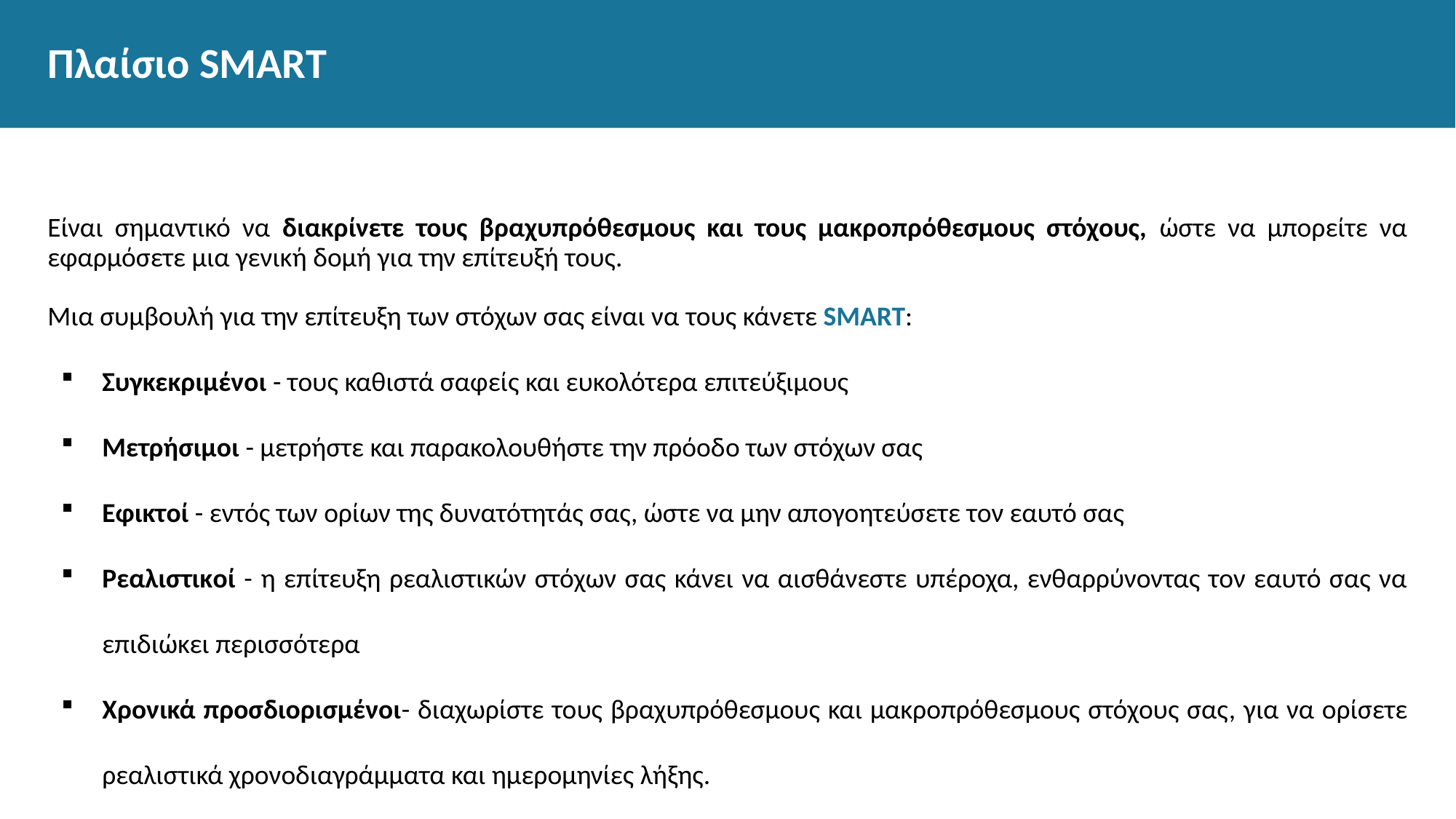

# Πλαίσιο SMART

Είναι σημαντικό να διακρίνετε τους βραχυπρόθεσμους και τους μακροπρόθεσμους στόχους, ώστε να μπορείτε να εφαρμόσετε μια γενική δομή για την επίτευξή τους.

Μια συμβουλή για την επίτευξη των στόχων σας είναι να τους κάνετε SMART:
Συγκεκριμένοι - τους καθιστά σαφείς και ευκολότερα επιτεύξιμους
Μετρήσιμοι - μετρήστε και παρακολουθήστε την πρόοδο των στόχων σας
Εφικτοί - εντός των ορίων της δυνατότητάς σας, ώστε να μην απογοητεύσετε τον εαυτό σας
Ρεαλιστικοί - η επίτευξη ρεαλιστικών στόχων σας κάνει να αισθάνεστε υπέροχα, ενθαρρύνοντας τον εαυτό σας να επιδιώκει περισσότερα
Χρονικά προσδιορισμένοι- διαχωρίστε τους βραχυπρόθεσμους και μακροπρόθεσμους στόχους σας, για να ορίσετε ρεαλιστικά χρονοδιαγράμματα και ημερομηνίες λήξης.